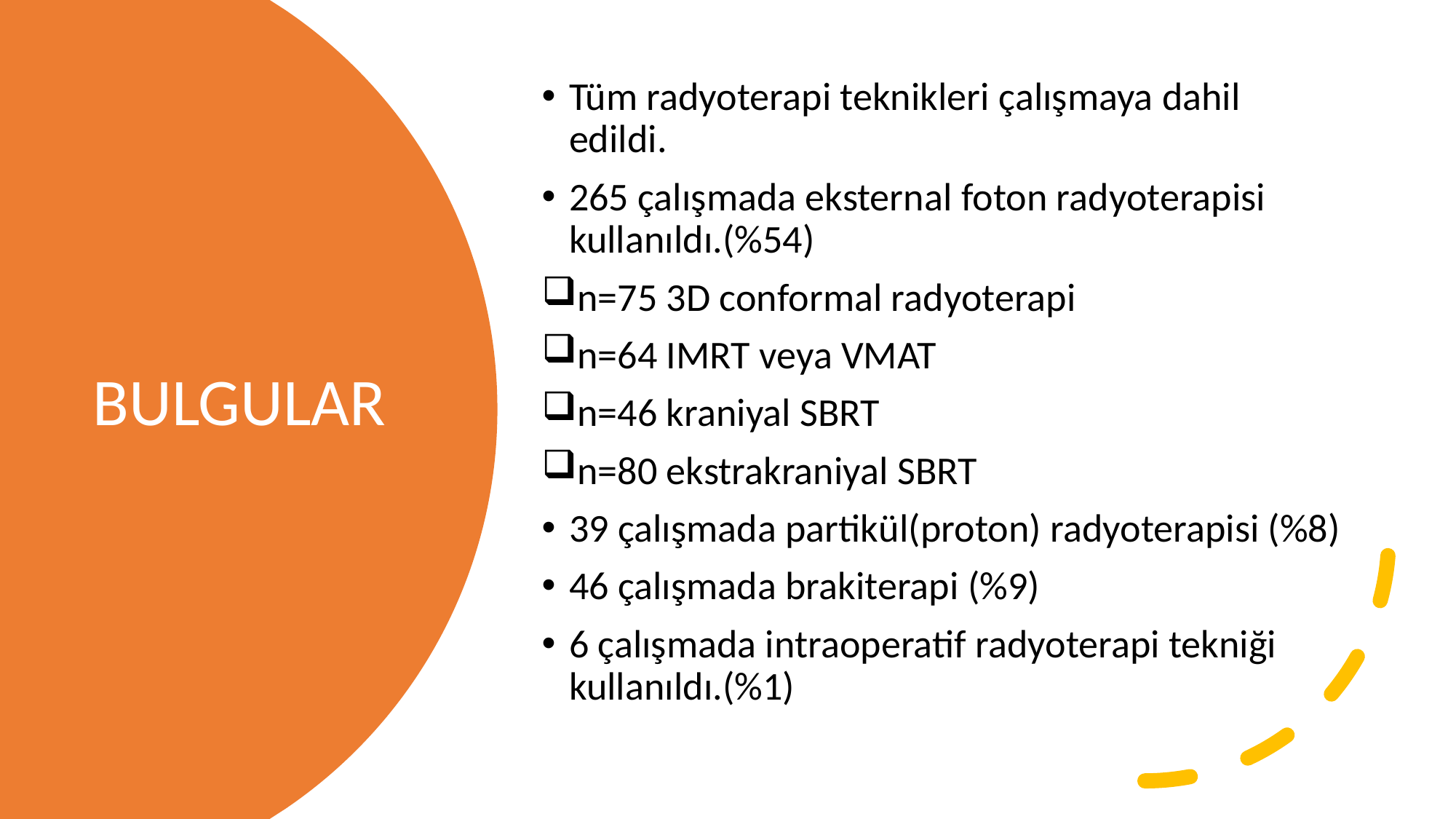

Tüm radyoterapi teknikleri çalışmaya dahil edildi.
265 çalışmada eksternal foton radyoterapisi kullanıldı.(%54)
n=75 3D conformal radyoterapi
n=64 IMRT veya VMAT
n=46 kraniyal SBRT
n=80 ekstrakraniyal SBRT
39 çalışmada partikül(proton) radyoterapisi (%8)
46 çalışmada brakiterapi (%9)
6 çalışmada intraoperatif radyoterapi tekniği kullanıldı.(%1)

# BULGULAR